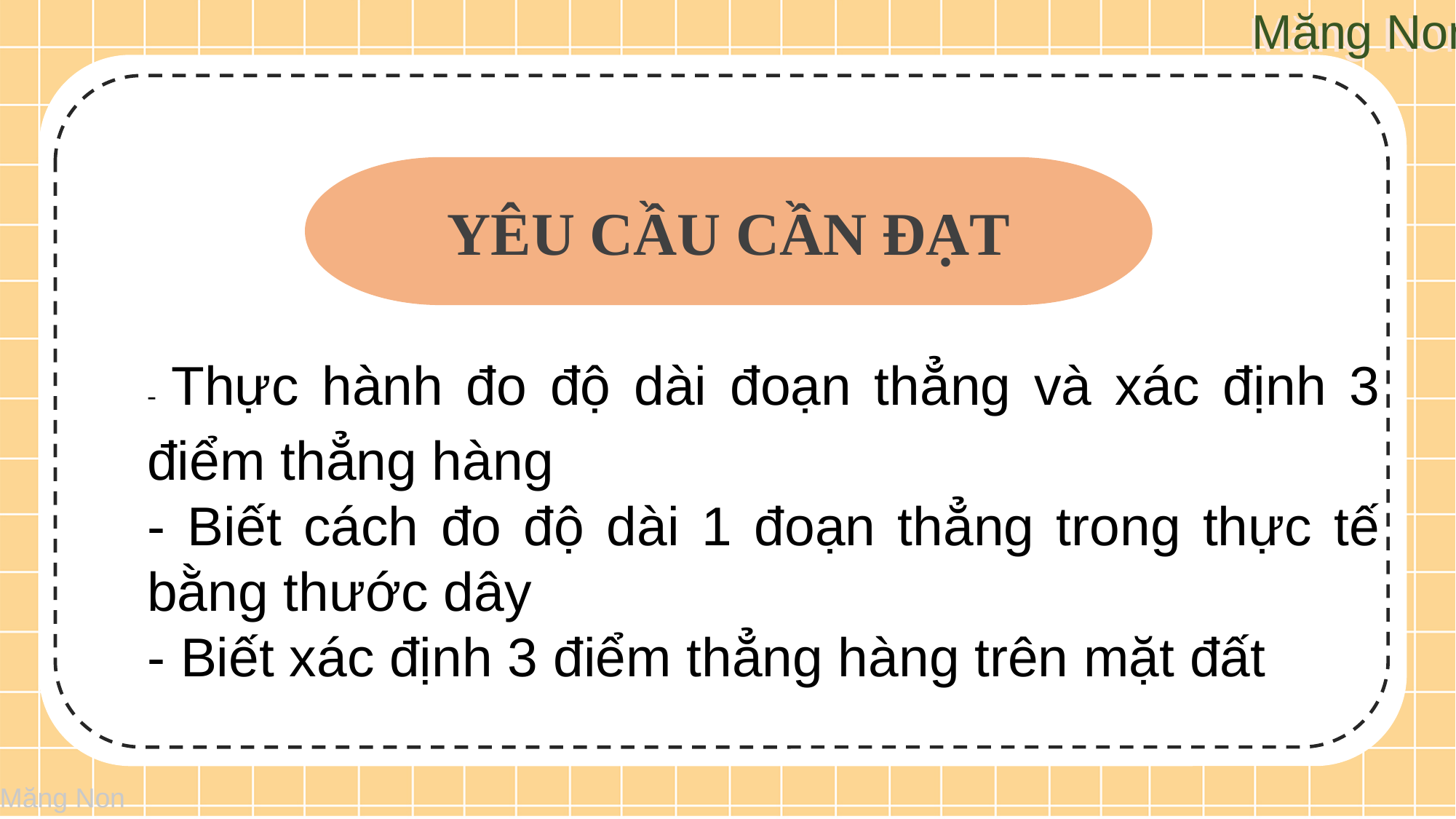

YÊU CẦU CẦN ĐẠT
- Thực hành đo độ dài đoạn thẳng và xác định 3 điểm thẳng hàng
- Biết cách đo độ dài 1 đoạn thẳng trong thực tế bằng thước dây
- Biết xác định 3 điểm thẳng hàng trên mặt đất